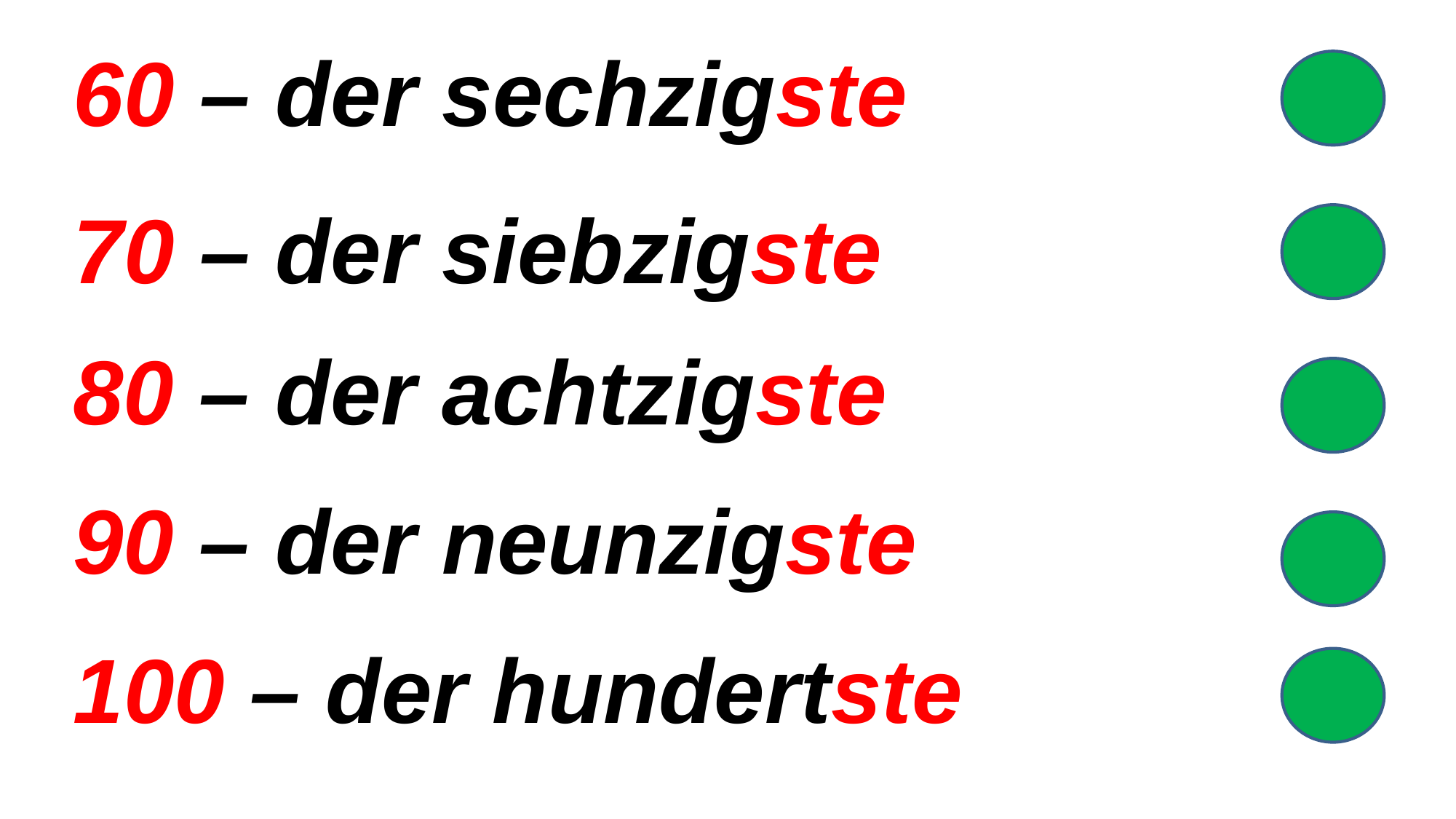

# 60 – der sechzigste

70 – der siebzigste

80 – der achtzigste

90 – der neunzigste

100 – der hundertste